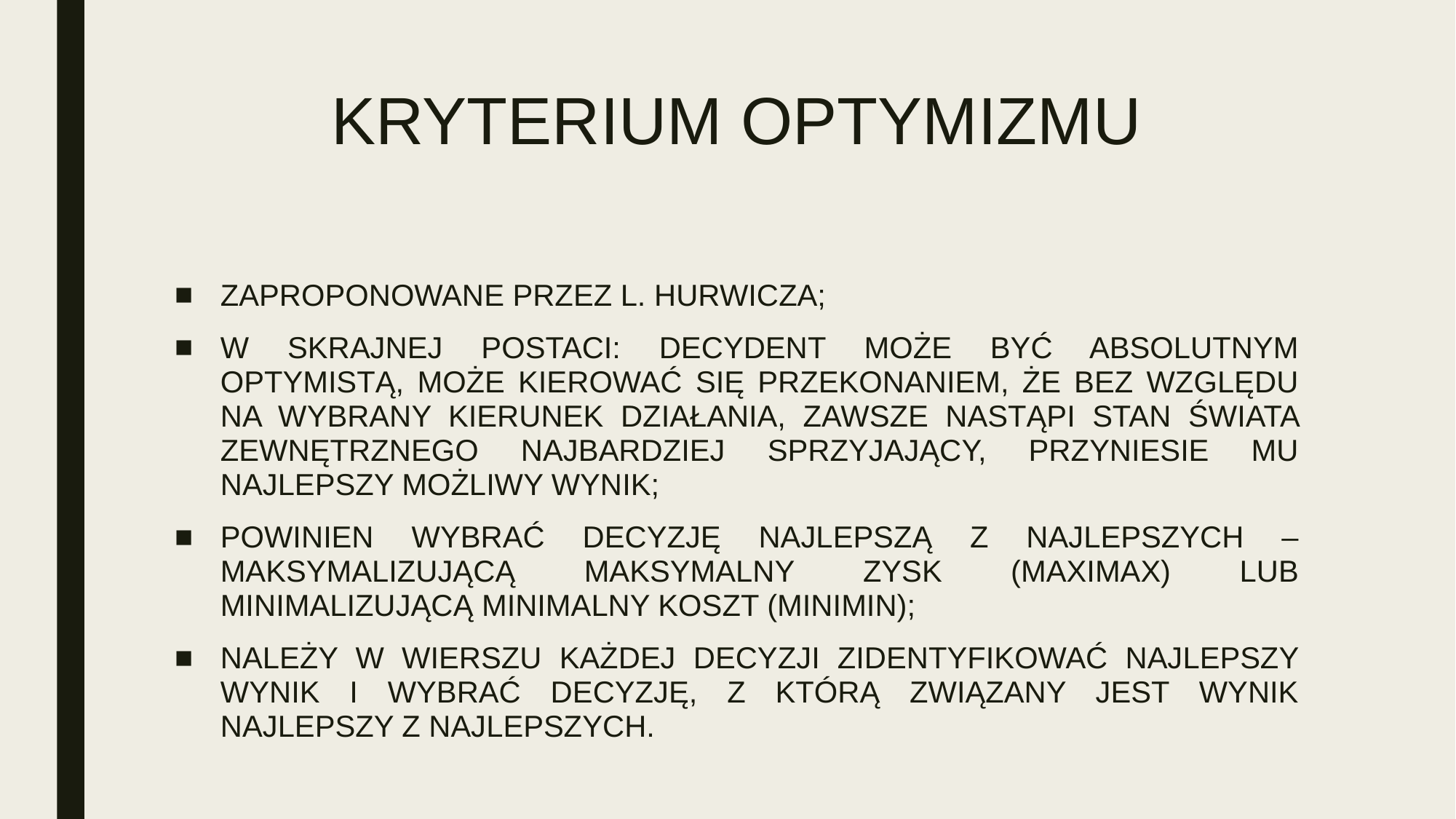

# KRYTERIUM OPTYMIZMU
ZAPROPONOWANE PRZEZ L. HURWICZA;
W SKRAJNEJ POSTACI: DECYDENT MOŻE BYĆ ABSOLUTNYM OPTYMISTĄ, MOŻE KIEROWAĆ SIĘ PRZEKONANIEM, ŻE BEZ WZGLĘDU NA WYBRANY KIERUNEK DZIAŁANIA, ZAWSZE NASTĄPI STAN ŚWIATA ZEWNĘTRZNEGO NAJBARDZIEJ SPRZYJAJĄCY, PRZYNIESIE MU NAJLEPSZY MOŻLIWY WYNIK;
POWINIEN WYBRAĆ DECYZJĘ NAJLEPSZĄ Z NAJLEPSZYCH – MAKSYMALIZUJĄCĄ MAKSYMALNY ZYSK (MAXIMAX) LUB MINIMALIZUJĄCĄ MINIMALNY KOSZT (MINIMIN);
NALEŻY W WIERSZU KAŻDEJ DECYZJI ZIDENTYFIKOWAĆ NAJLEPSZY WYNIK I WYBRAĆ DECYZJĘ, Z KTÓRĄ ZWIĄZANY JEST WYNIK NAJLEPSZY Z NAJLEPSZYCH.